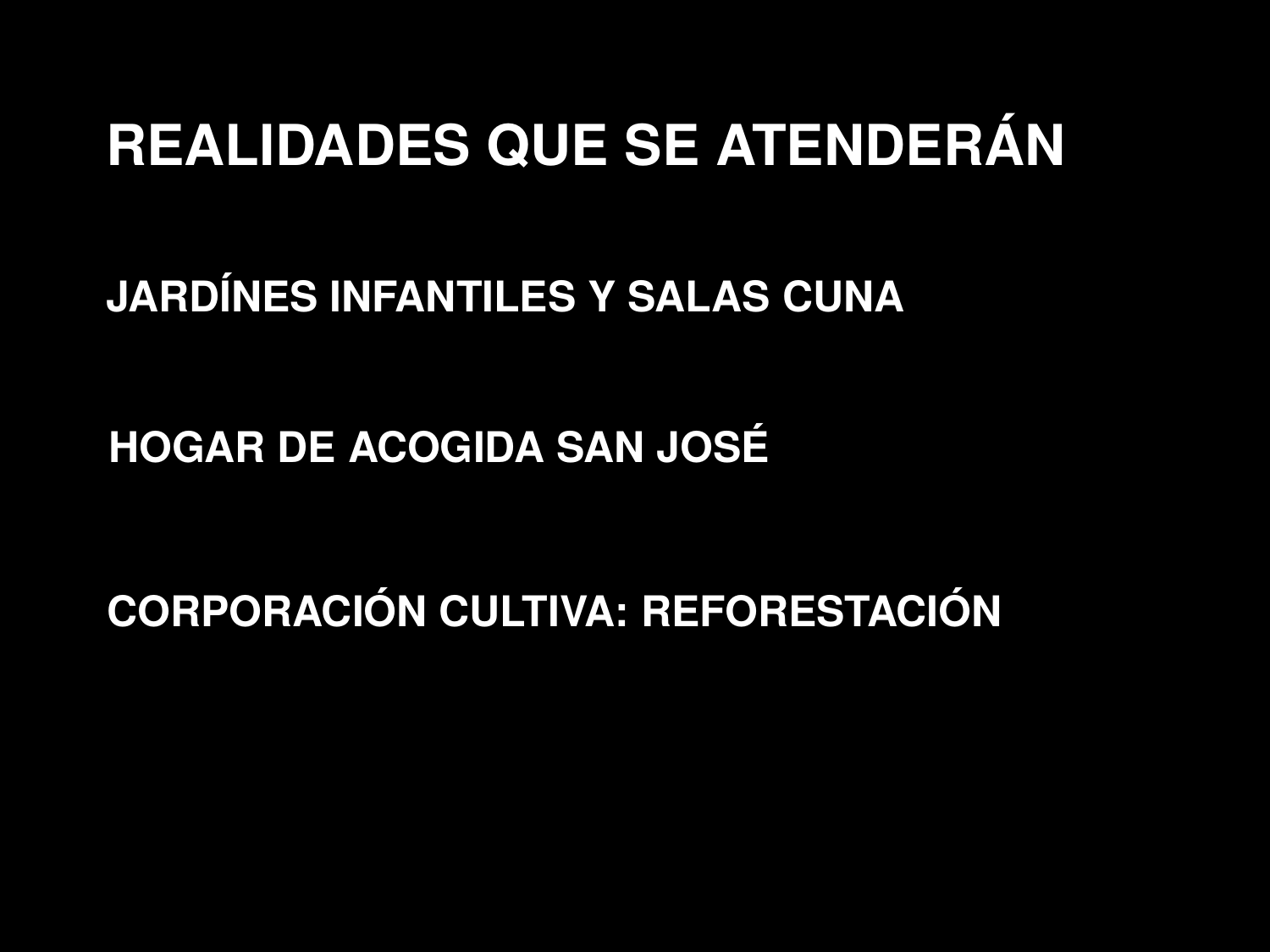

REALIDADES QUE SE ATENDERÁN
JARDÍNES INFANTILES Y SALAS CUNA
HOGAR DE ACOGIDA SAN JOSÉ
CORPORACIÓN CULTIVA: REFORESTACIÓN